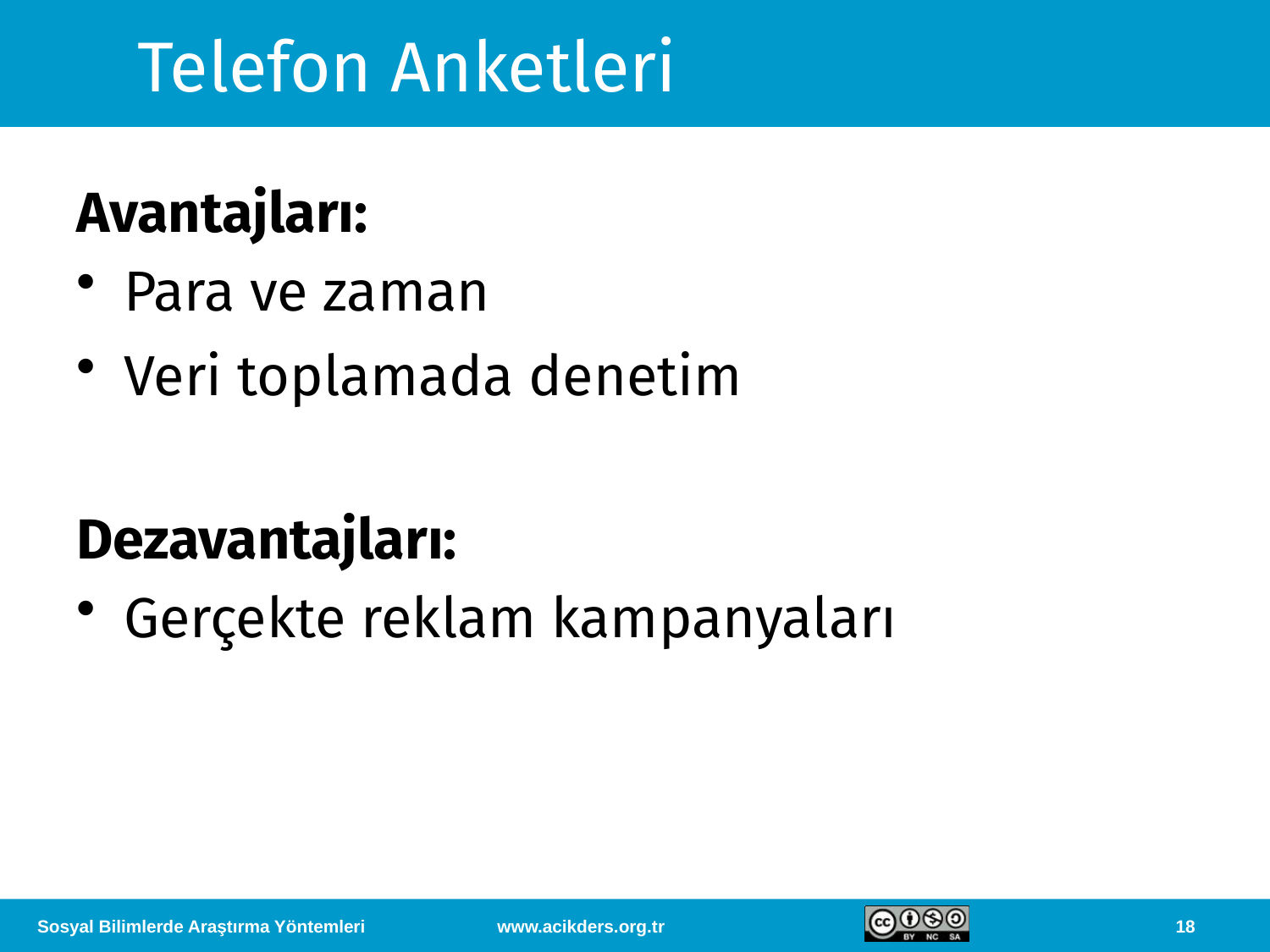

# Telefon Anketleri
Avantajları:
Para ve zaman
Veri toplamada denetim

Dezavantajları:
Gerçekte reklam kampanyaları